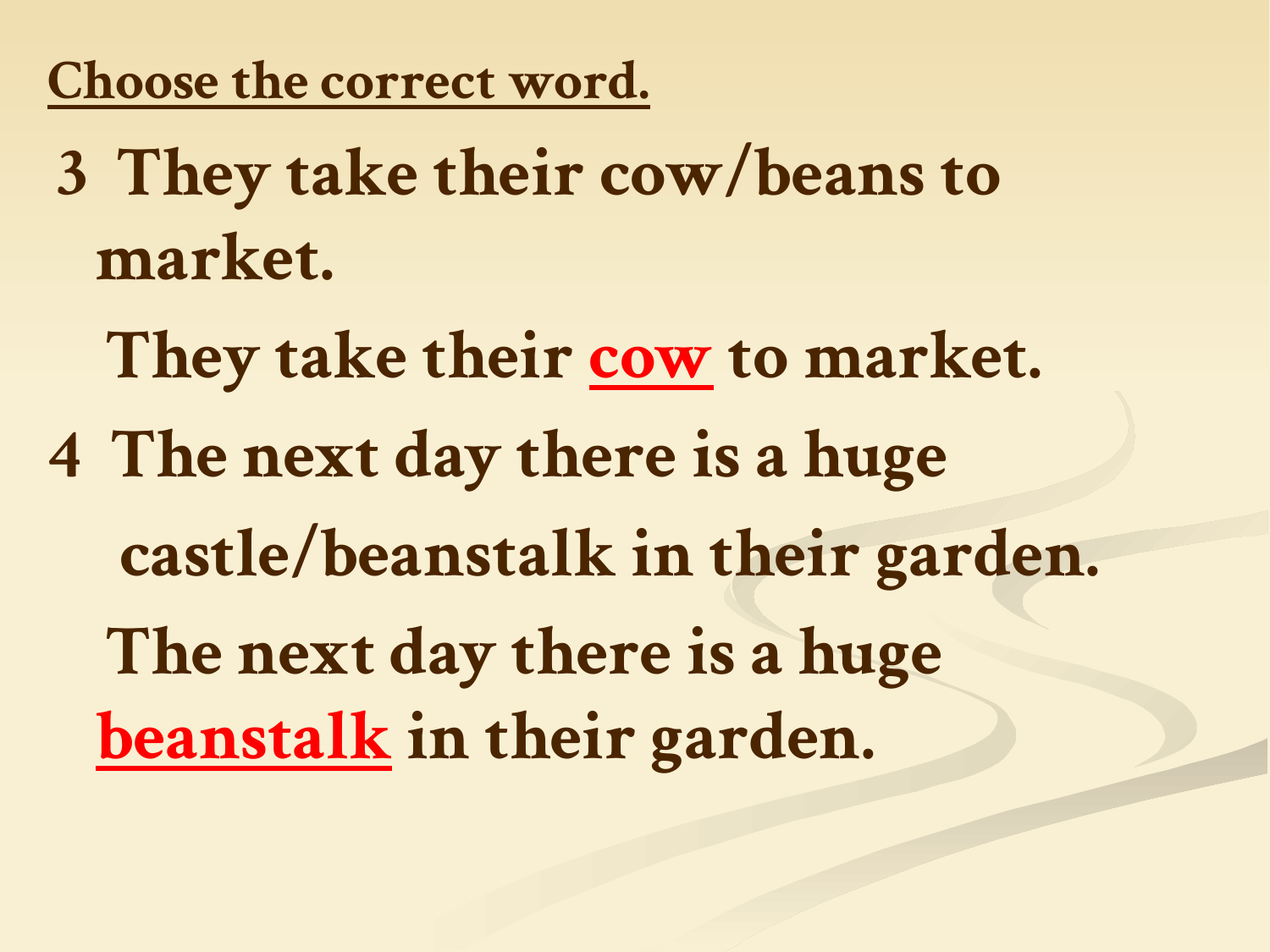

Choose the correct word.
 3  They take their cow/beans to market.
    They take their cow to market.
4  The next day there is a huge
     castle/beanstalk in their garden.
    The next day there is a huge   beanstalk in their garden.